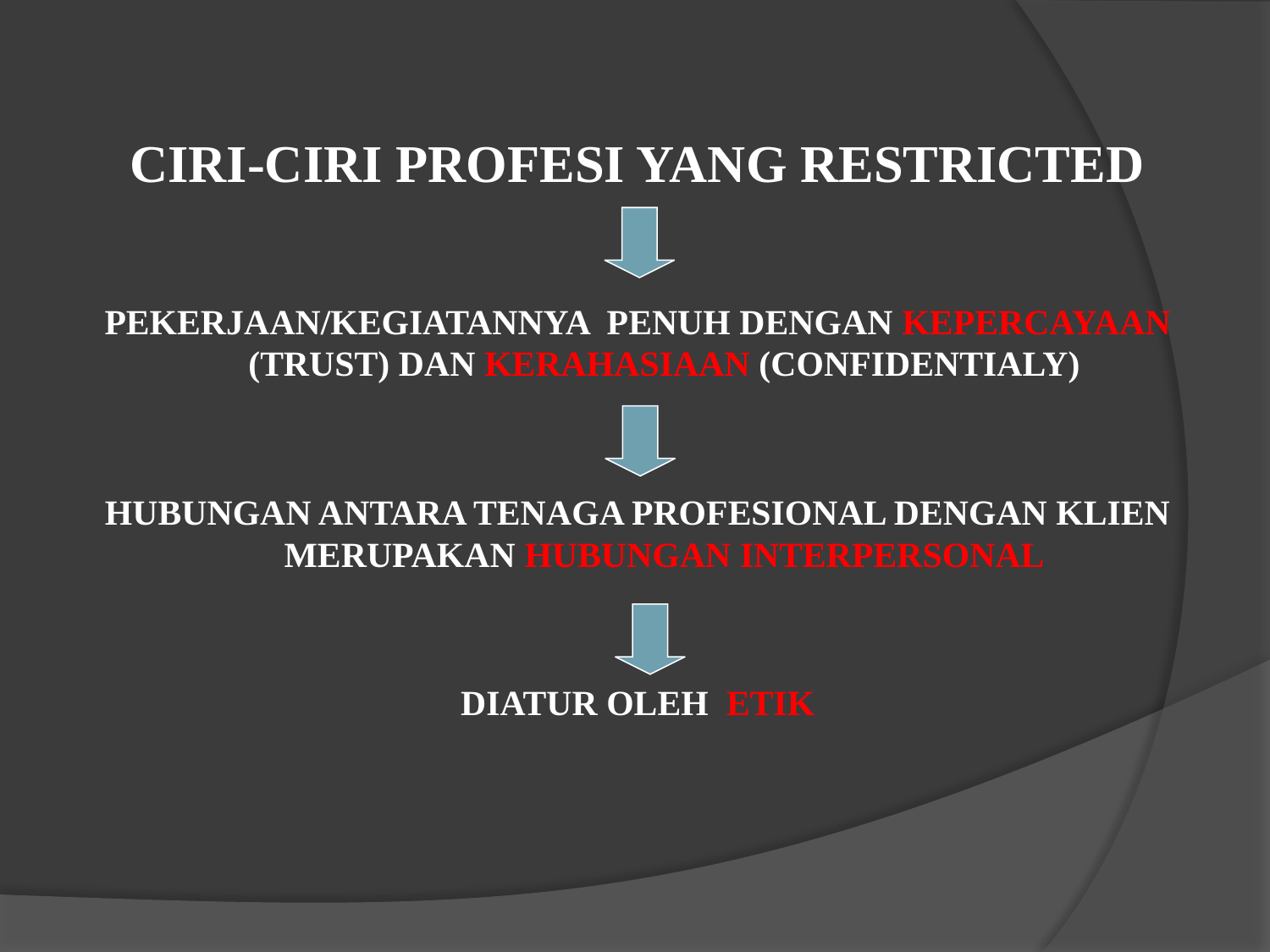

CIRI-CIRI PROFESI YANG RESTRICTED

PEKERJAAN/KEGIATANNYA  PENUH DENGAN KEPERCAYAAN (TRUST) DAN KERAHASIAAN (CONFIDENTIALY)

HUBUNGAN ANTARA TENAGA PROFESIONAL DENGAN KLIEN MERUPAKAN HUBUNGAN INTERPERSONAL

DIATUR OLEH  ETIK